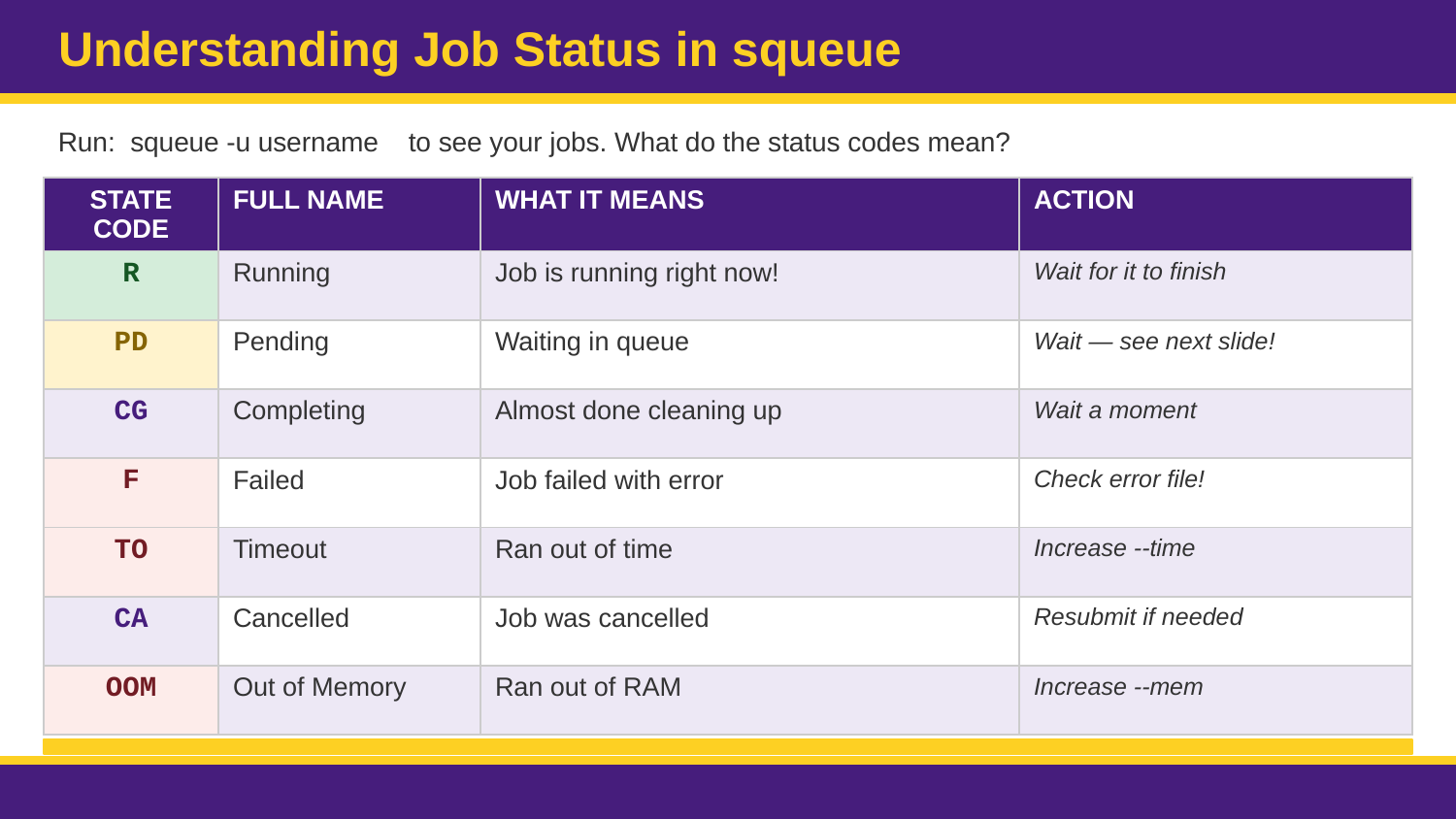

Understanding Job Status in squeue

Run:  squeue -u username    to see your jobs. What do the status codes mean?
| STATE CODE | FULL NAME | WHAT IT MEANS | ACTION |
| --- | --- | --- | --- |
| R | Running | Job is running right now! | Wait for it to finish |
| PD | Pending | Waiting in queue | Wait — see next slide! |
| CG | Completing | Almost done cleaning up | Wait a moment |
| F | Failed | Job failed with error | Check error file! |
| TO | Timeout | Ran out of time | Increase --time |
| CA | Cancelled | Job was cancelled | Resubmit if needed |
| OOM | Out of Memory | Ran out of RAM | Increase --mem |